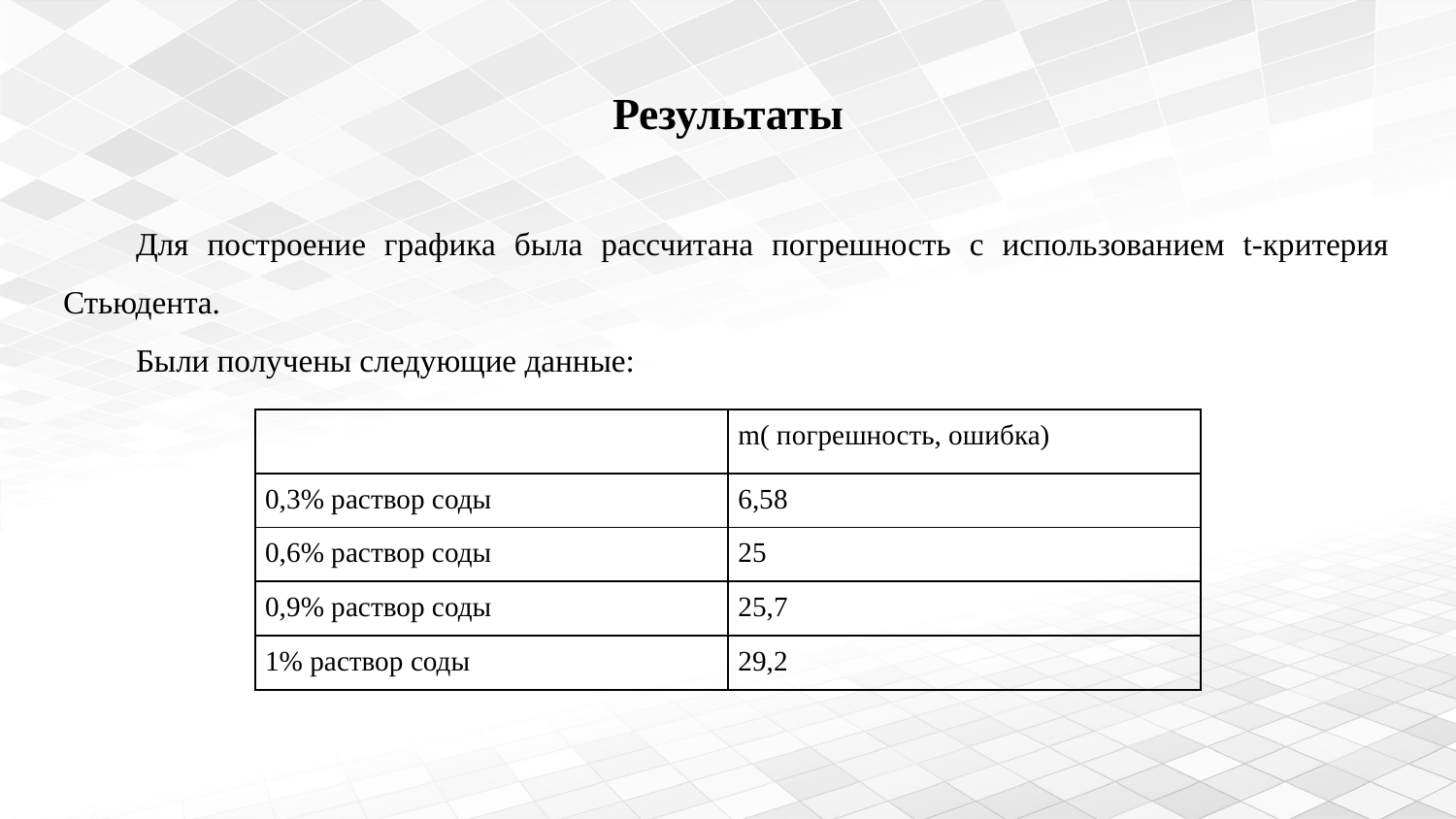

# Результаты
Для построение графика была рассчитана погрешность с использованием t-критерия Стьюдента.
Были получены следующие данные:
|  | m( погрешность, ошибка) |
| --- | --- |
| 0,3% раствор соды | 6,58 |
| 0,6% раствор соды | 25 |
| 0,9% раствор соды | 25,7 |
| 1% раствор соды | 29,2 |